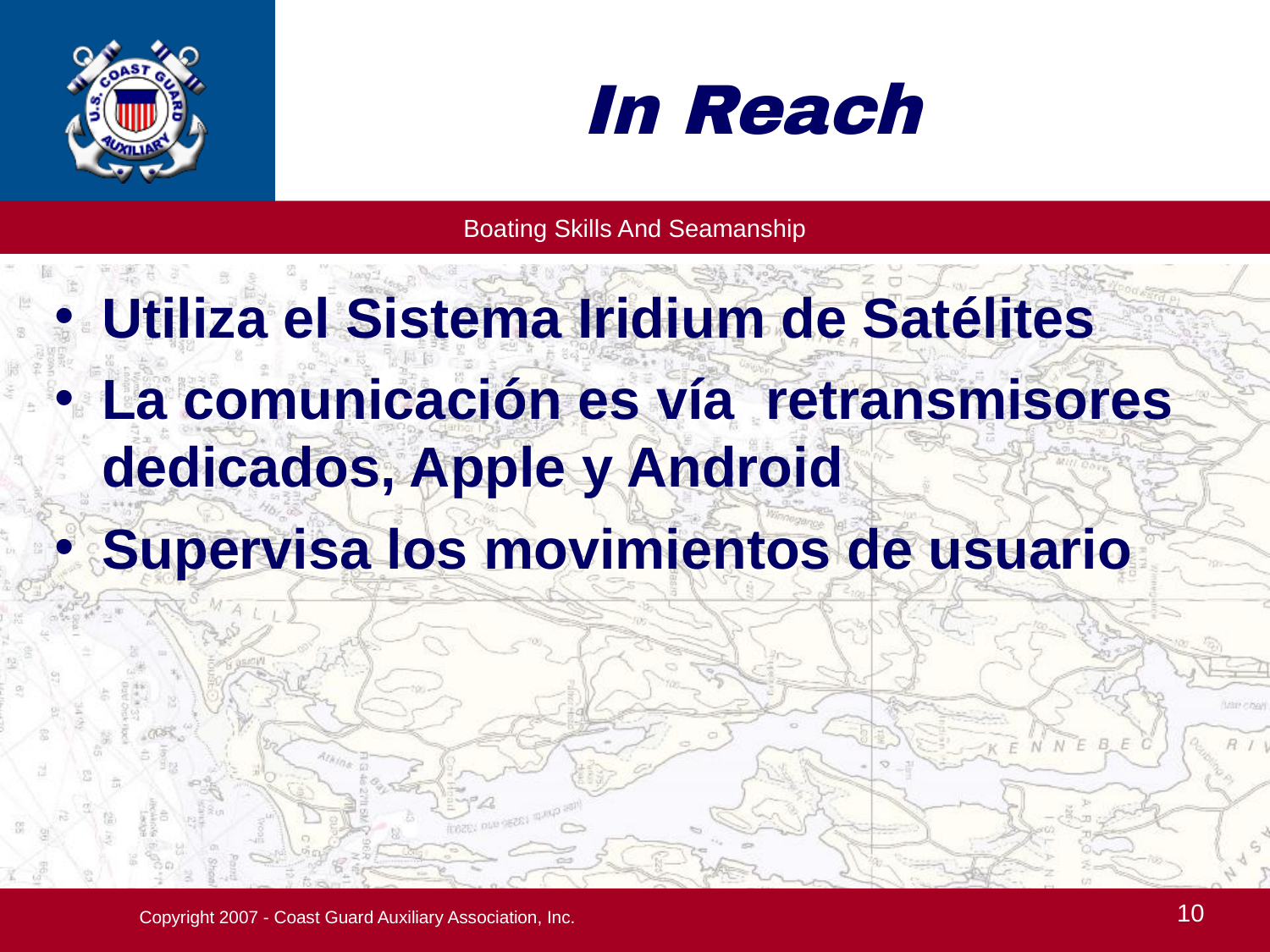

In Reach
Utiliza el Sistema Iridium de Satélites
La comunicación es vía  retransmisores dedicados, Apple y Android
Supervisa los movimientos de usuario
Copyright 2007 - Coast Guard Auxiliary Association, Inc.
10